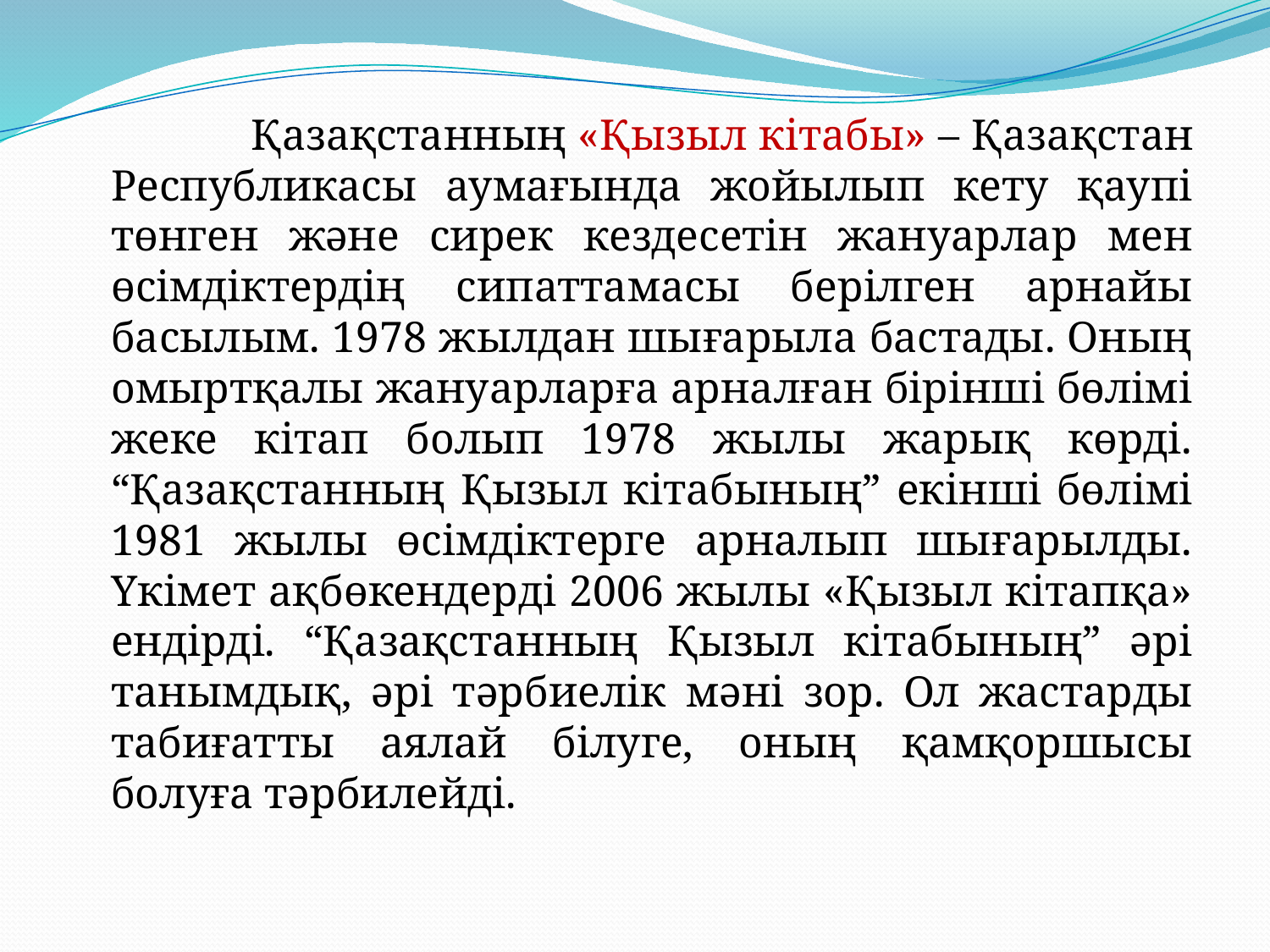

Қазақстанның «Қызыл кітабы» – Қазақстан Республикасы аумағында жойылып кету қаупі төнген және сирек кездесетін жануарлар мен өсімдіктердің сипаттамасы берілген арнайы басылым. 1978 жылдан шығарыла бастады. Оның омыртқалы жануарларға арналған бірінші бөлімі жеке кітап болып 1978 жылы жарық көрді. “Қазақстанның Қызыл кітабының” екінші бөлімі 1981 жылы өсімдіктерге арналып шығарылды. Үкiмет ақбөкендердi 2006 жылы «Қызыл кiтапқа» ендiрдi. “Қазақстанның Қызыл кітабының” әрі танымдық, әрі тәрбиелік мәні зор. Ол жастарды табиғатты аялай білуге, оның қамқоршысы болуға тәрбилейді.